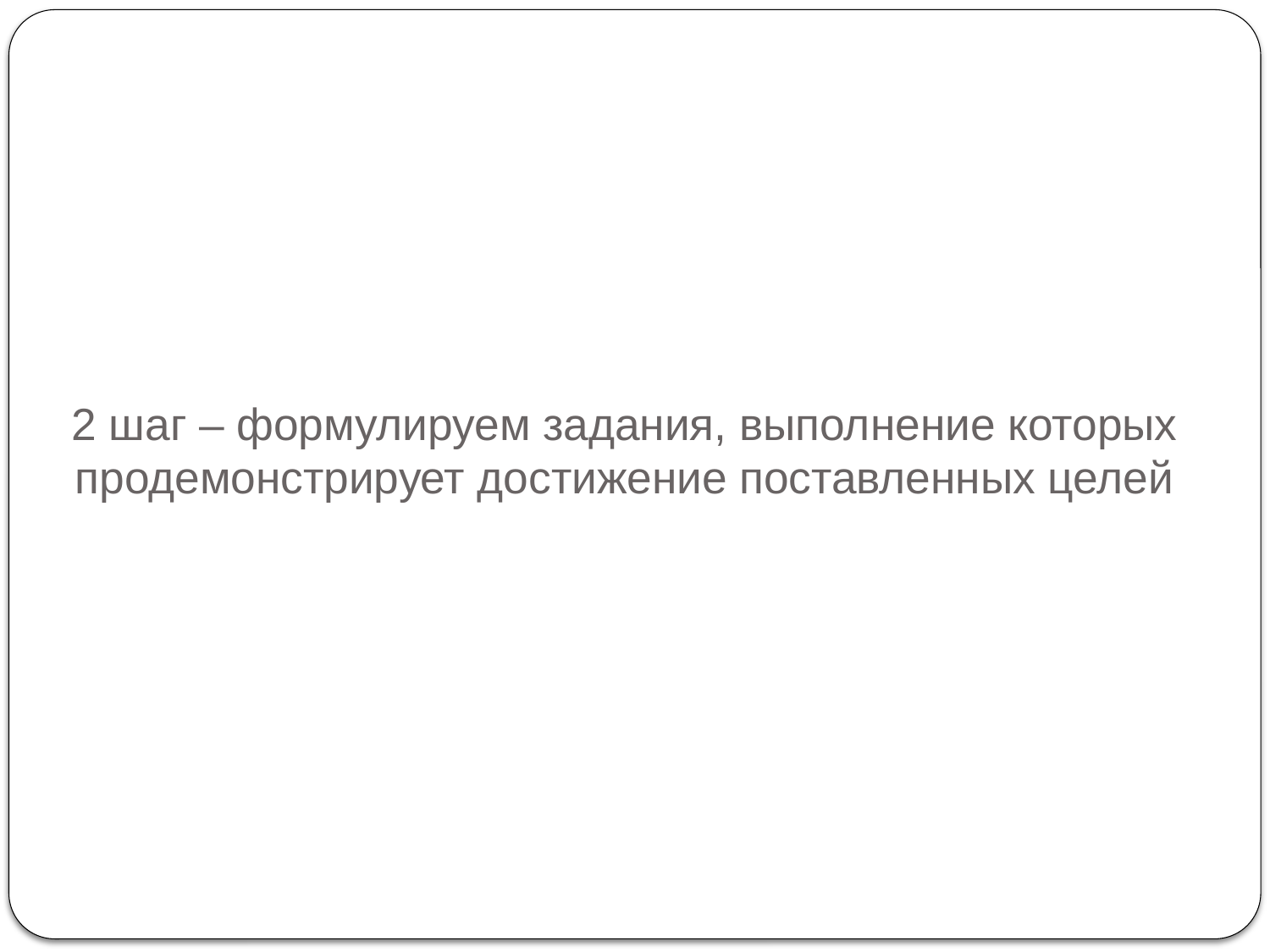

# 2 шаг – формулируем задания, выполнение которых продемонстрирует достижение поставленных целей